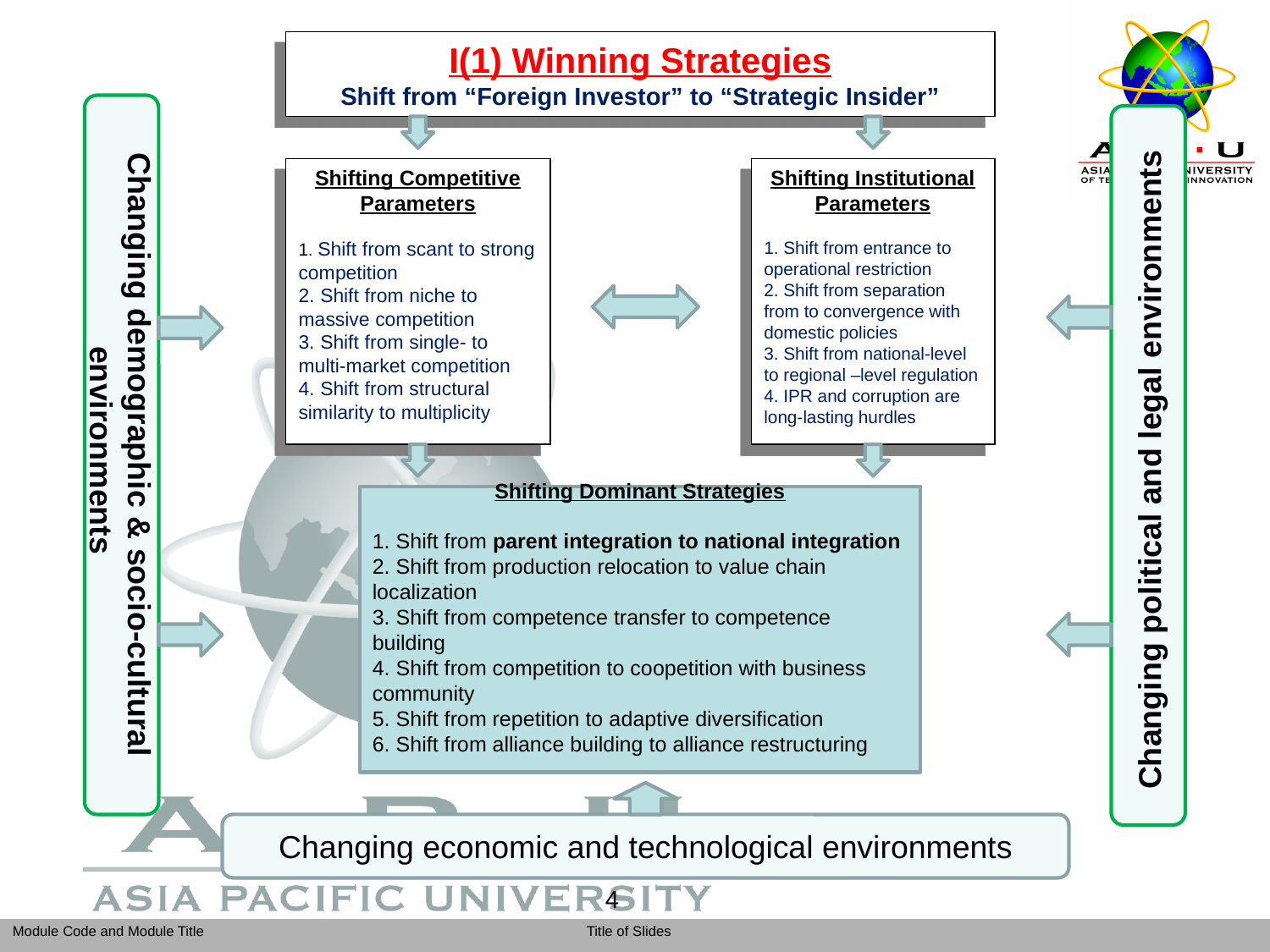

I(1) Winning Strategies
Shift from “Foreign Investor” to “Strategic Insider”
Changing demographic & socio-cultural environments
Changing political and legal environments

Shifting Competitive Parameters

1. Shift from scant to strong competition
2. Shift from niche to massive competition
3. Shift from single- to multi-market competition
4. Shift from structural similarity to multiplicity
Shifting Institutional Parameters

1. Shift from entrance to operational restriction
2. Shift from separation from to convergence with domestic policies
3. Shift from national-level to regional –level regulation
4. IPR and corruption are long-lasting hurdles

Shifting Dominant Strategies

1. Shift from parent integration to national integration
2. Shift from production relocation to value chain localization
3. Shift from competence transfer to competence building
4. Shift from competition to coopetition with business community
5. Shift from repetition to adaptive diversification
6. Shift from alliance building to alliance restructuring

Changing economic and technological environments
4